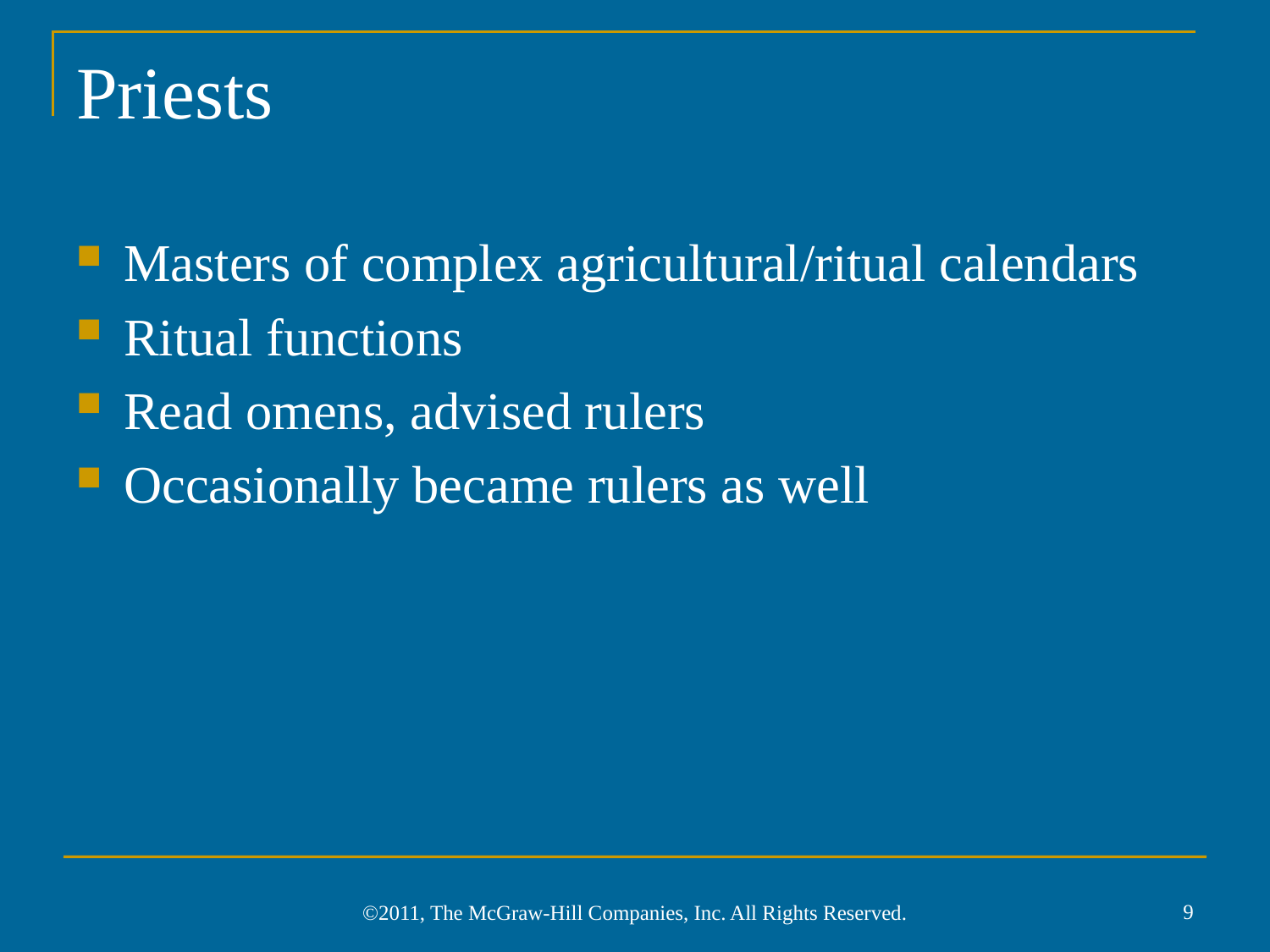

# Priests
Masters of complex agricultural/ritual calendars
Ritual functions
Read omens, advised rulers
Occasionally became rulers as well
9
©2011, The McGraw-Hill Companies, Inc. All Rights Reserved.